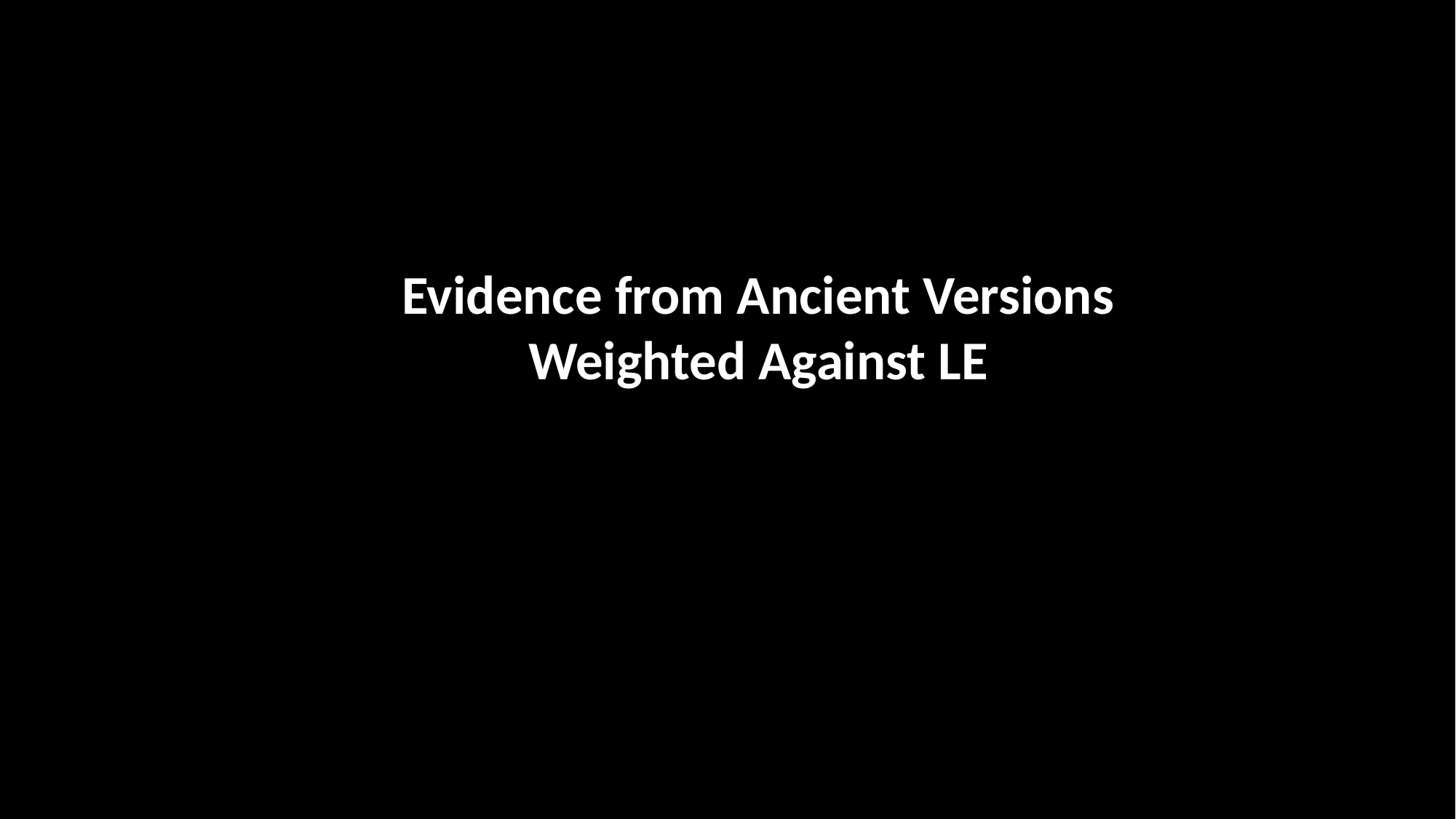

Evidence from Ancient Versions
Weighted Against LE